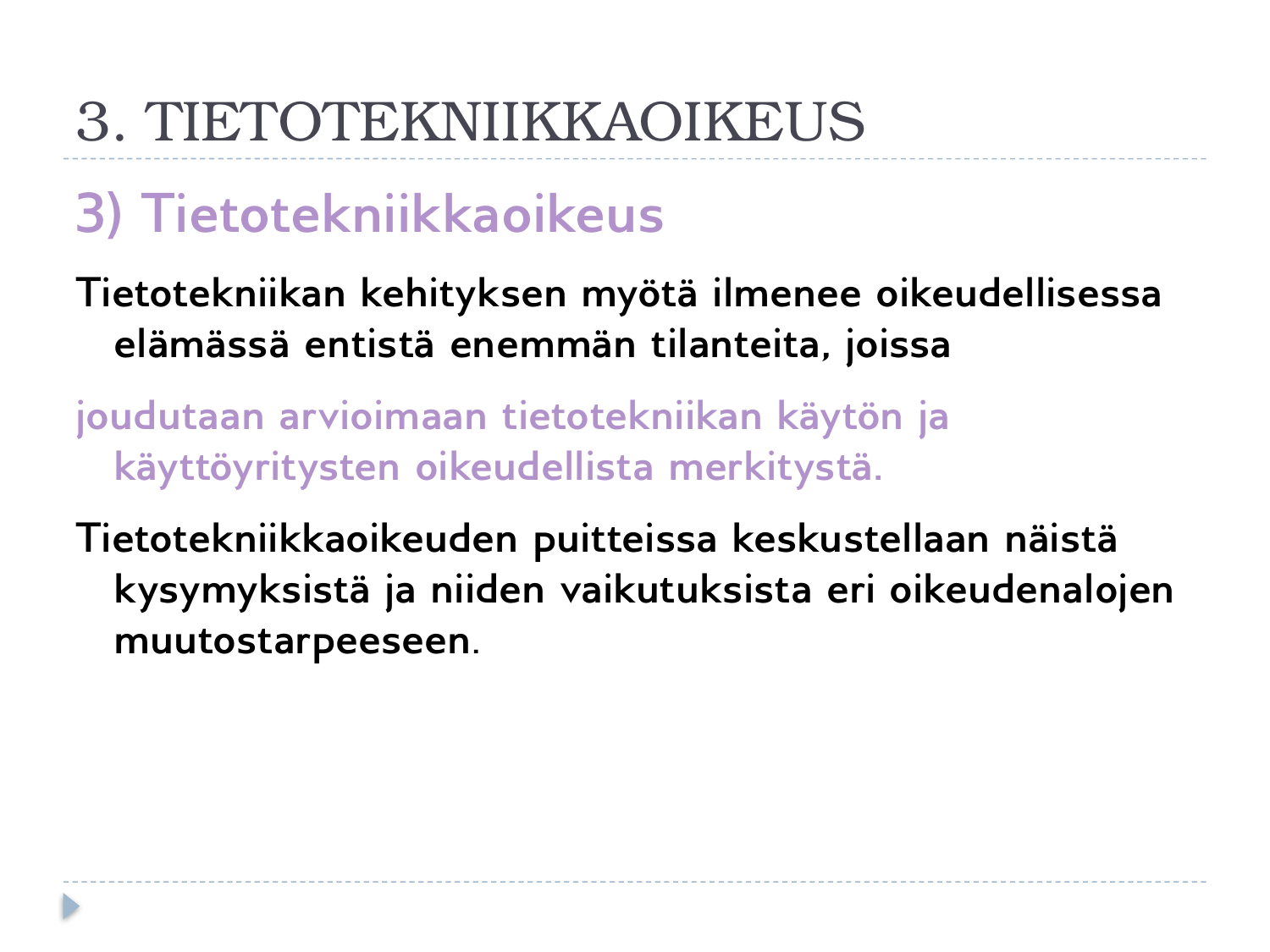

# 3. TIETOTEKNIIKKAOIKEUS
3) Tietotekniikkaoikeus
Tietotekniikan kehityksen myötä ilmenee oikeudellisessa elämässä entistä enemmän tilanteita, joissa
joudutaan arvioimaan tietotekniikan käytön ja käyttöyritysten oikeudellista merkitystä.
Tietotekniikkaoikeuden puitteissa keskustellaan näistä kysymyksistä ja niiden vaikutuksista eri oikeudenalojen muutostarpeeseen.